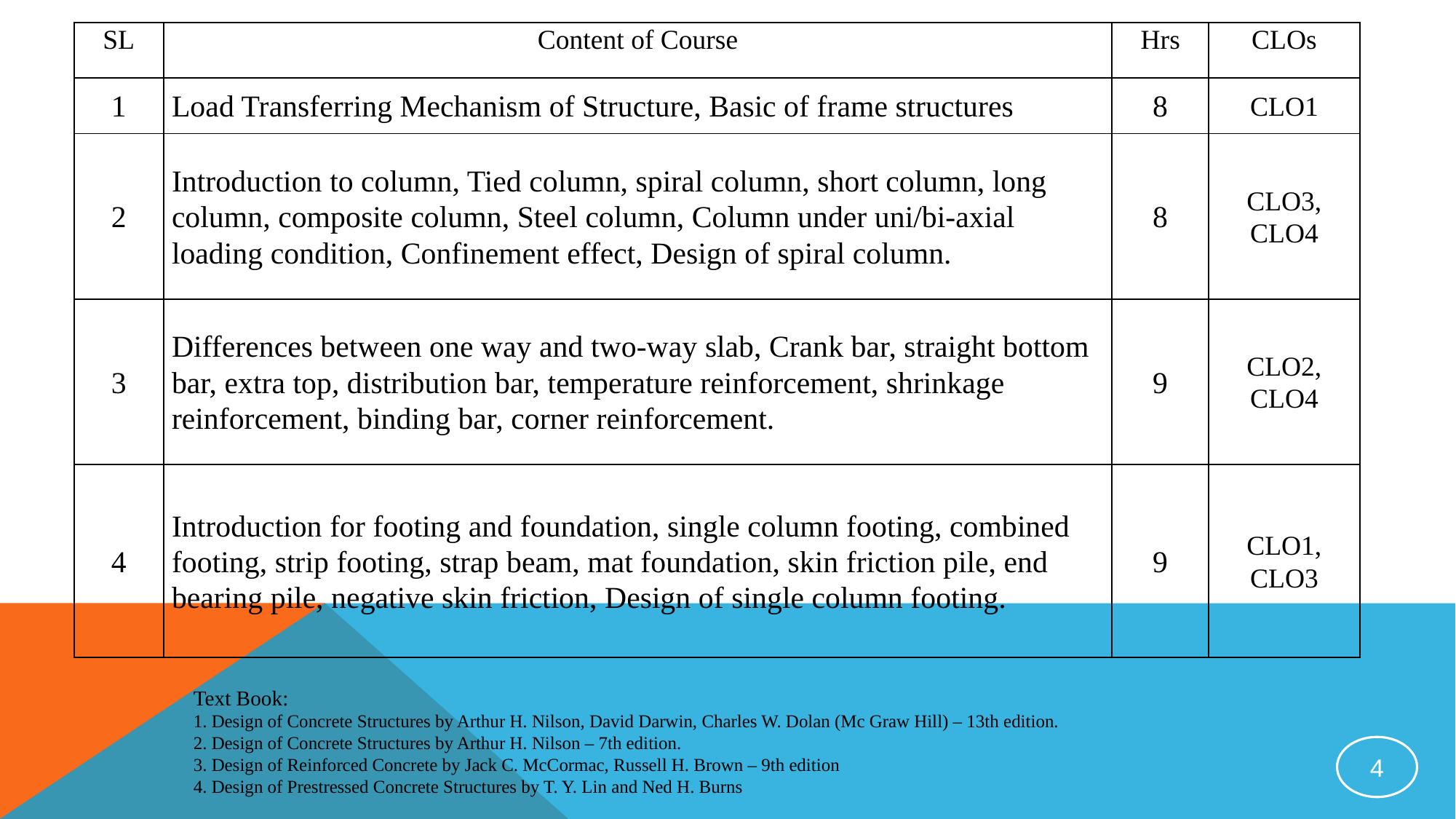

| SL | Content of Course | Hrs | CLOs |
| --- | --- | --- | --- |
| 1 | Load Transferring Mechanism of Structure, Basic of frame structures | 8 | CLO1 |
| 2 | Introduction to column, Tied column, spiral column, short column, long column, composite column, Steel column, Column under uni/bi-axial loading condition, Confinement effect, Design of spiral column. | 8 | CLO3, CLO4 |
| 3 | Differences between one way and two-way slab, Crank bar, straight bottom bar, extra top, distribution bar, temperature reinforcement, shrinkage reinforcement, binding bar, corner reinforcement. | 9 | CLO2, CLO4 |
| 4 | Introduction for footing and foundation, single column footing, combined footing, strip footing, strap beam, mat foundation, skin friction pile, end bearing pile, negative skin friction, Design of single column footing. | 9 | CLO1, CLO3 |
Text Book:
1. Design of Concrete Structures by Arthur H. Nilson, David Darwin, Charles W. Dolan (Mc Graw Hill) – 13th edition.
2. Design of Concrete Structures by Arthur H. Nilson – 7th edition.
3. Design of Reinforced Concrete by Jack C. McCormac, Russell H. Brown – 9th edition
4. Design of Prestressed Concrete Structures by T. Y. Lin and Ned H. Burns
4